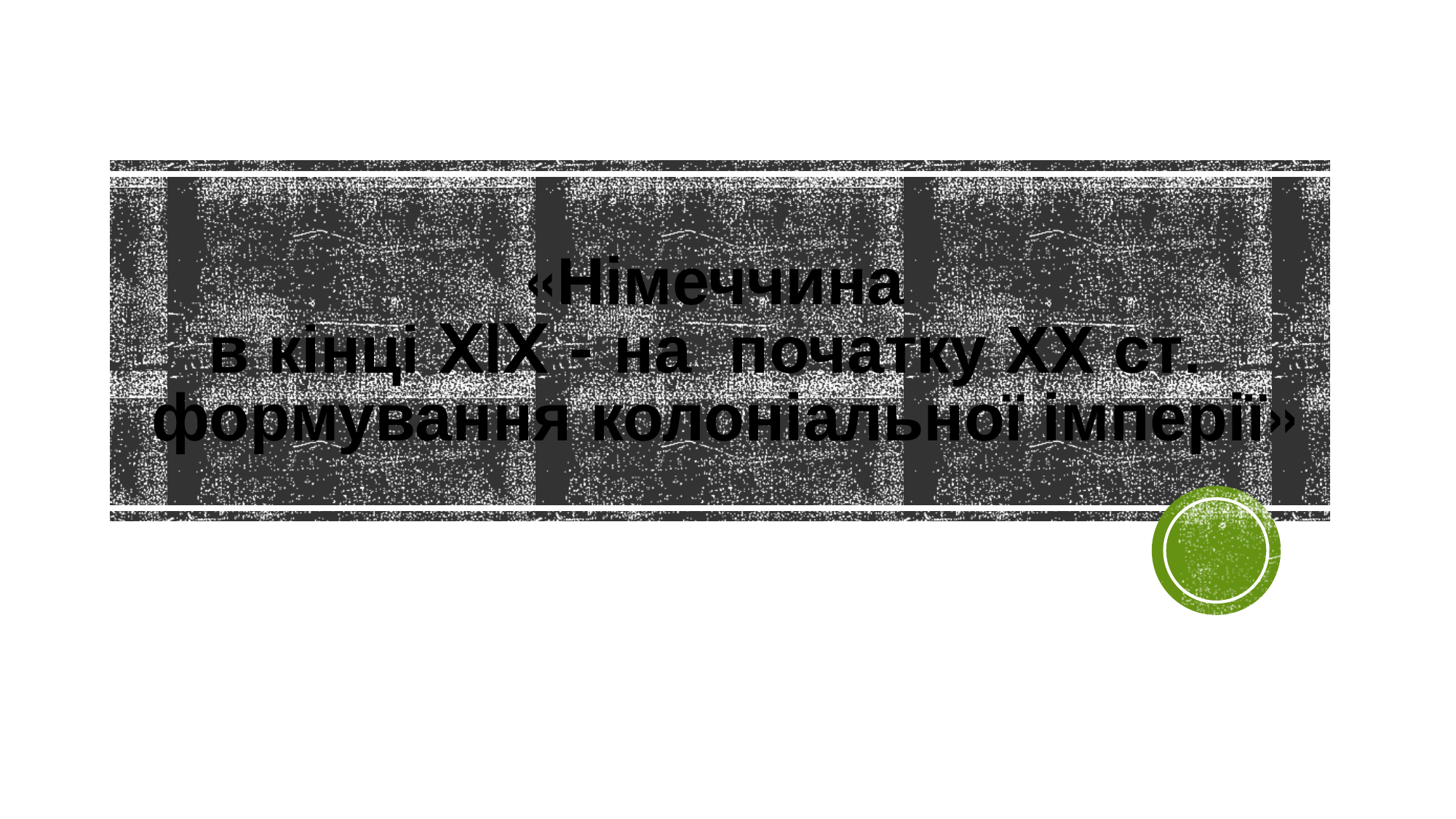

# «Німеччина в кінці XIX - на  початку ХХ ст. формування колоніальної імперії»